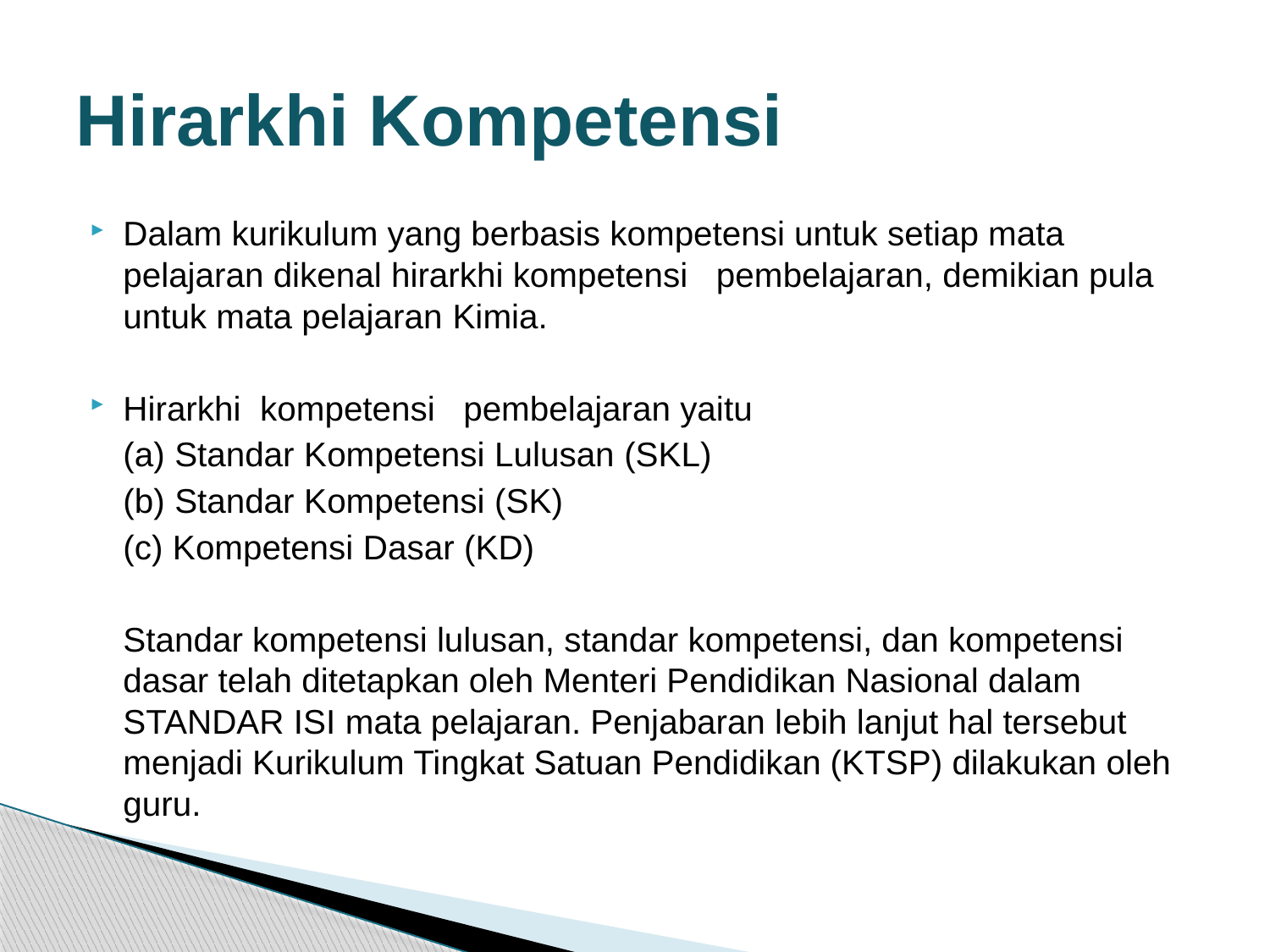

# Hirarkhi Kompetensi
Dalam kurikulum yang berbasis kompetensi untuk setiap mata pelajaran dikenal hirarkhi kompetensi   pembelajaran, demikian pula untuk mata pelajaran Kimia.

Hirarkhi  kompetensi   pembelajaran yaitu
	(a) Standar Kompetensi Lulusan (SKL)
	(b) Standar Kompetensi (SK)
	(c) Kompetensi Dasar (KD)

	Standar kompetensi lulusan, standar kompetensi, dan kompetensi dasar telah ditetapkan oleh Menteri Pendidikan Nasional dalam STANDAR ISI mata pelajaran. Penjabaran lebih lanjut hal tersebut menjadi Kurikulum Tingkat Satuan Pendidikan (KTSP) dilakukan oleh guru.